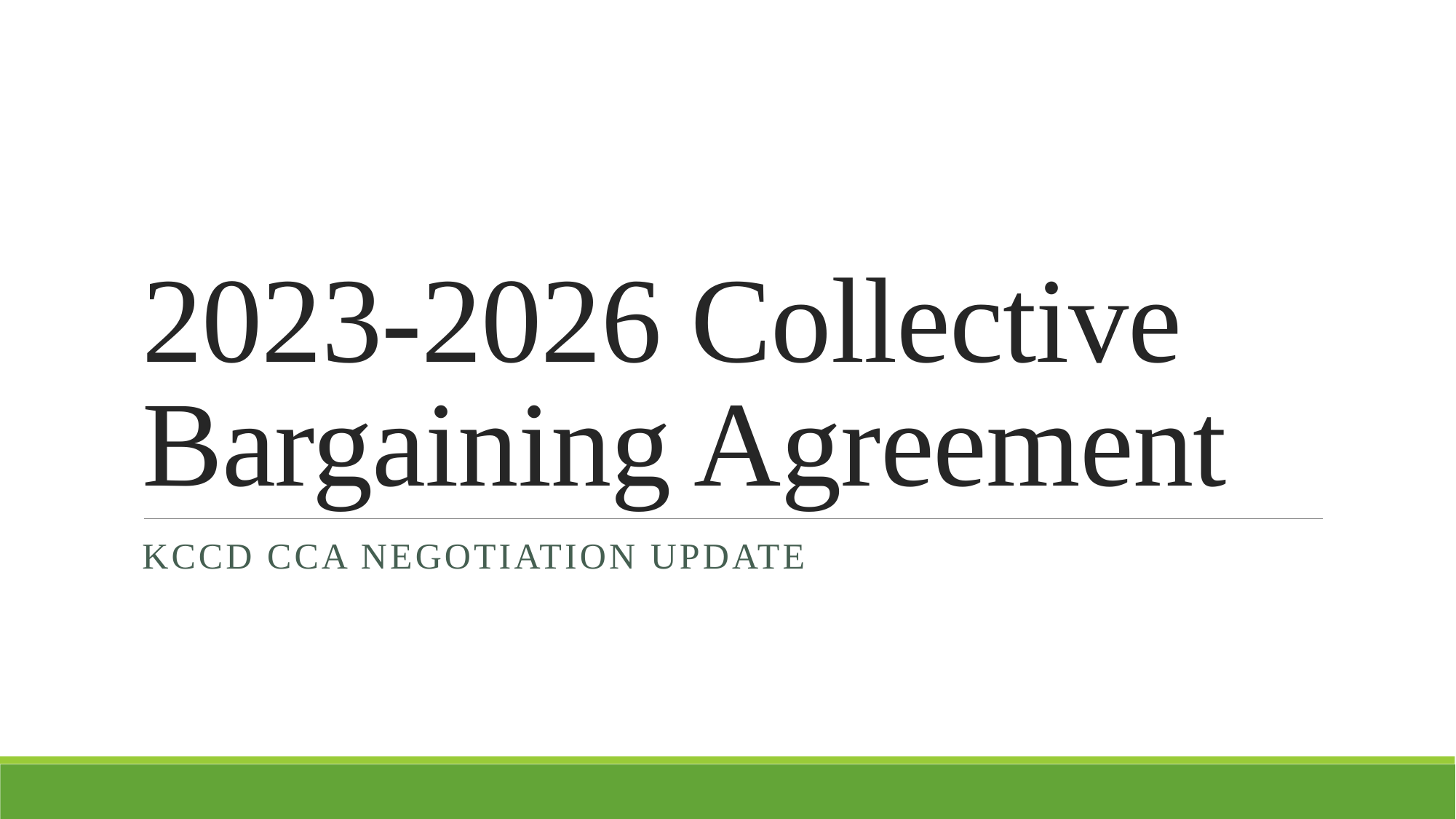

# 2023-2026 Collective Bargaining Agreement
KCCD CCA Negotiation Update